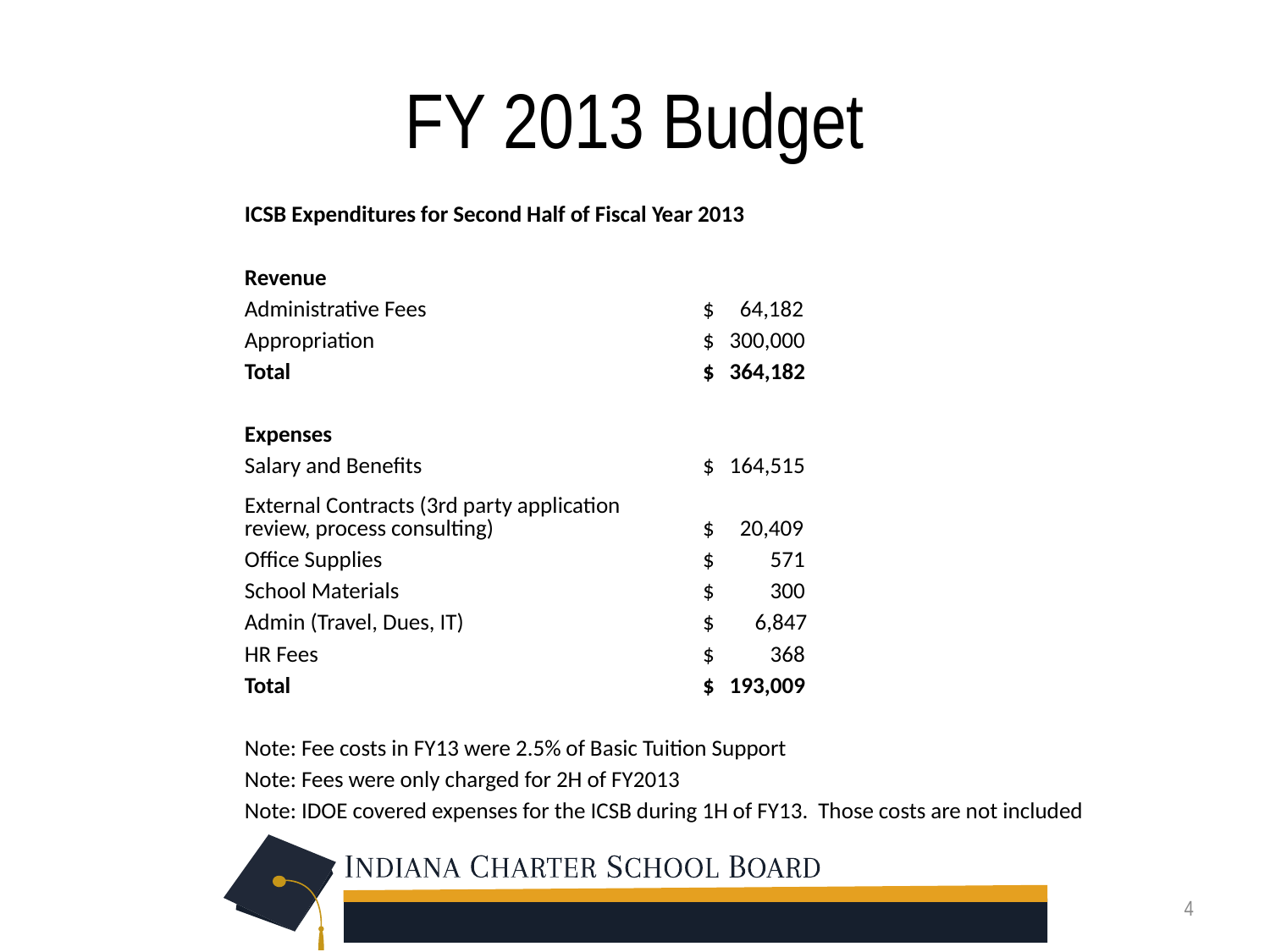

# FY 2013 Budget
| ICSB Expenditures for Second Half of Fiscal Year 2013 |  |  |  |  |  |  |
| --- | --- | --- | --- | --- | --- | --- |
|  |  |  |  |  |  |  |
| Revenue |  |  |  |  |  |  |
| Administrative Fees |  | $ 64,182 |  |  |  |  |
| Appropriation |  | $ 300,000 |  |  |  |  |
| Total |  | $ 364,182 |  |  |  |  |
|  |  |  |  |  |  |  |
| Expenses |  |  |  |  |  |  |
| Salary and Benefits |  | $ 164,515 |  |  |  |  |
| External Contracts (3rd party application review, process consulting) |  | $ 20,409 |  |  |  |  |
| Office Supplies |  | $ 571 |  |  |  |  |
| School Materials |  | $ 300 |  |  |  |  |
| Admin (Travel, Dues, IT) |  | $ 6,847 |  |  |  |  |
| HR Fees |  | $ 368 |  |  |  |  |
| Total |  | $ 193,009 |  |  |  |  |
|  |  |  |  |  |  |  |
| Note: Fee costs in FY13 were 2.5% of Basic Tuition Support |  |  |  |  |  |  |
| Note: Fees were only charged for 2H of FY2013 |  |  |  |  |  |  |
| Note: IDOE covered expenses for the ICSB during 1H of FY13. Those costs are not included |  |  |  |  |  |  |
4